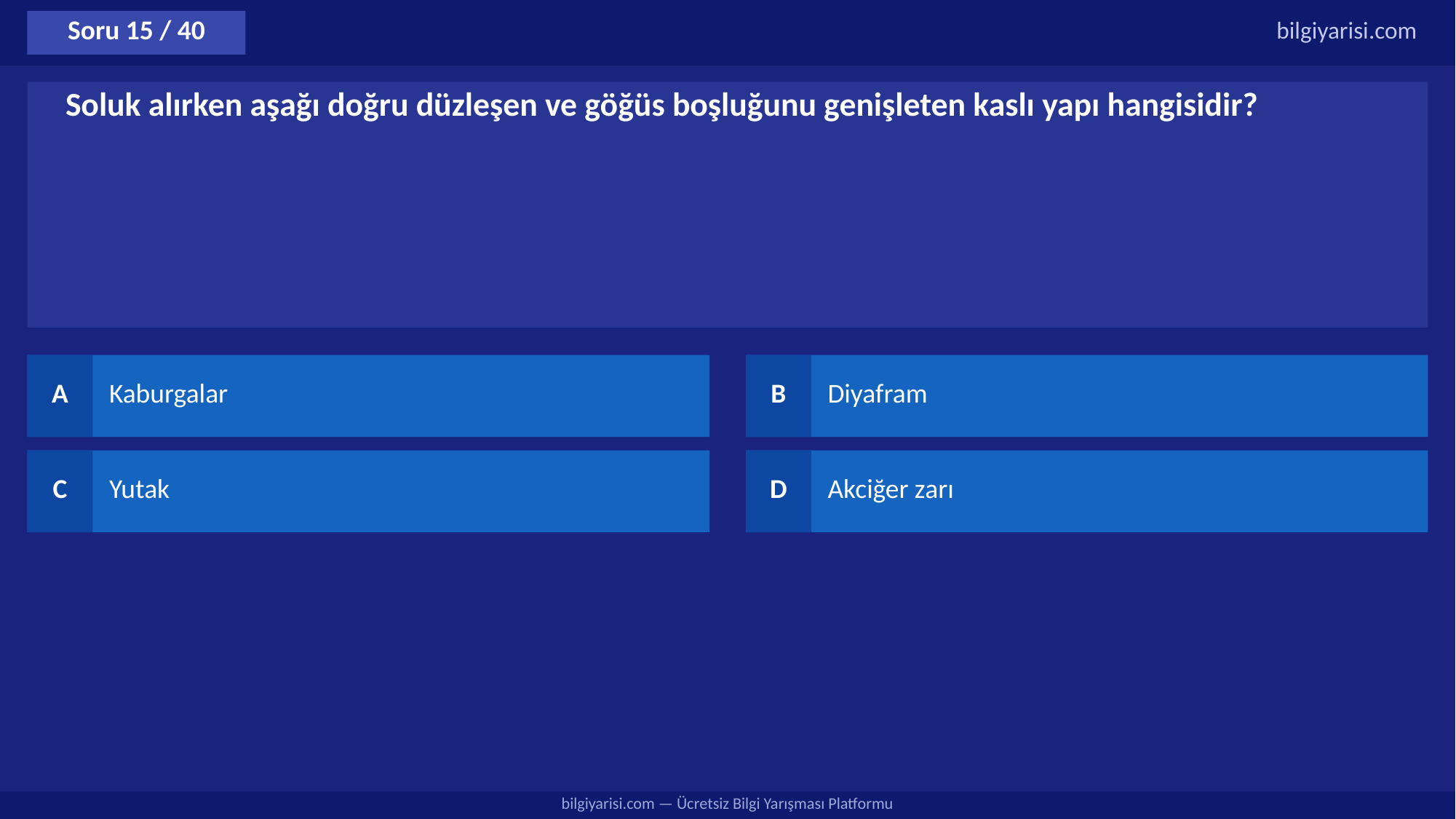

Soru 15 / 40
bilgiyarisi.com

Soluk alırken aşağı doğru düzleşen ve göğüs boşluğunu genişleten kaslı yapı hangisidir?

A
Kaburgalar

B
Diyafram

C
Yutak

D
Akciğer zarı
bilgiyarisi.com — Ücretsiz Bilgi Yarışması Platformu